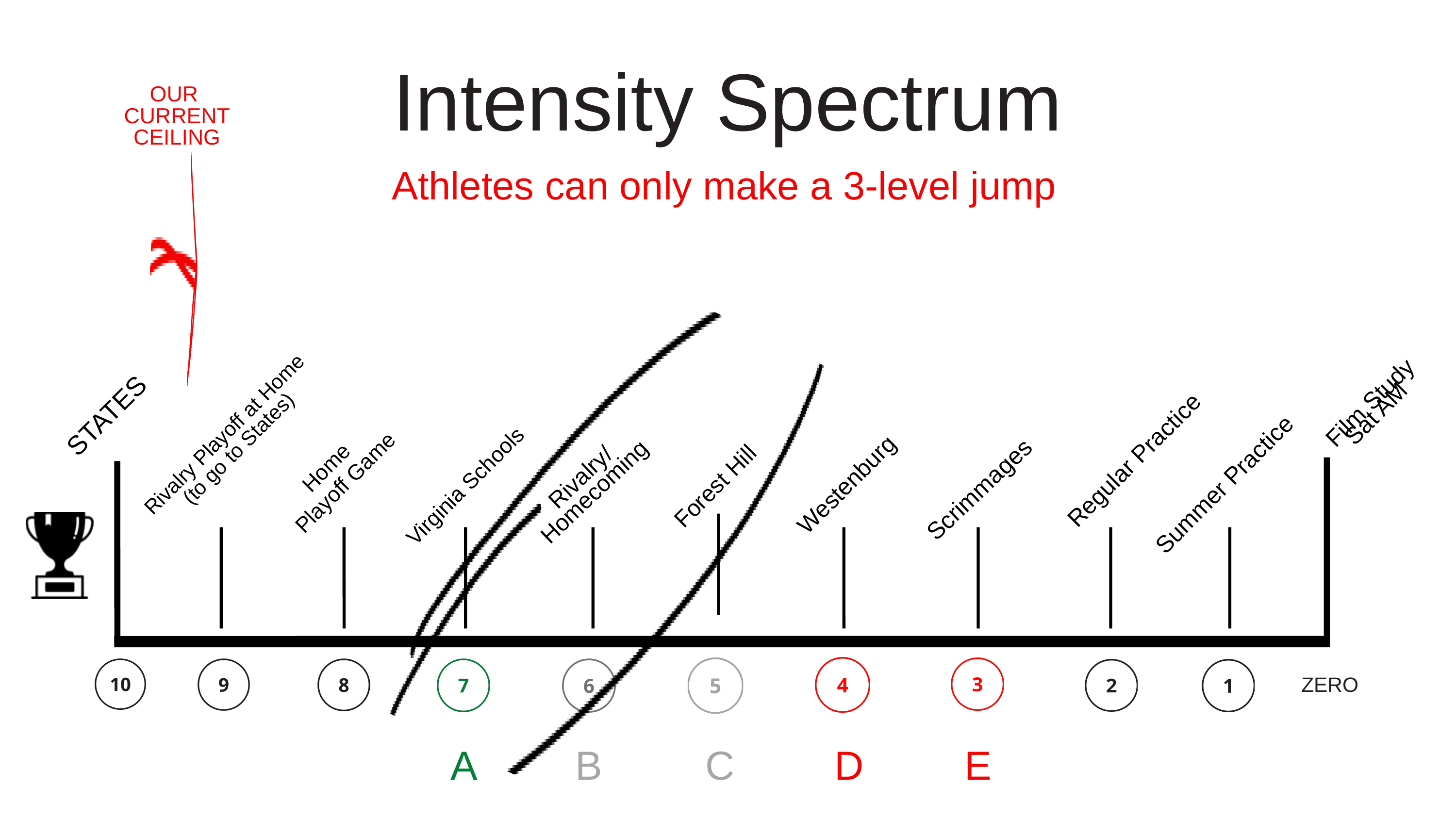

Intensity Spectrum
OUR
CURRENT
CEILING
Athletes can only make a 3-level jump

Film Study
Sat AM
STATES

Rivalry Playoff at Home
(to go to States)
Regular Practice
Home
Playoff Game

Summer Practice
Westenburg
Rivalry/
Homecoming
Forest Hill
Virginia Schools
Scrimmages

ZERO
A
B
C
D
E